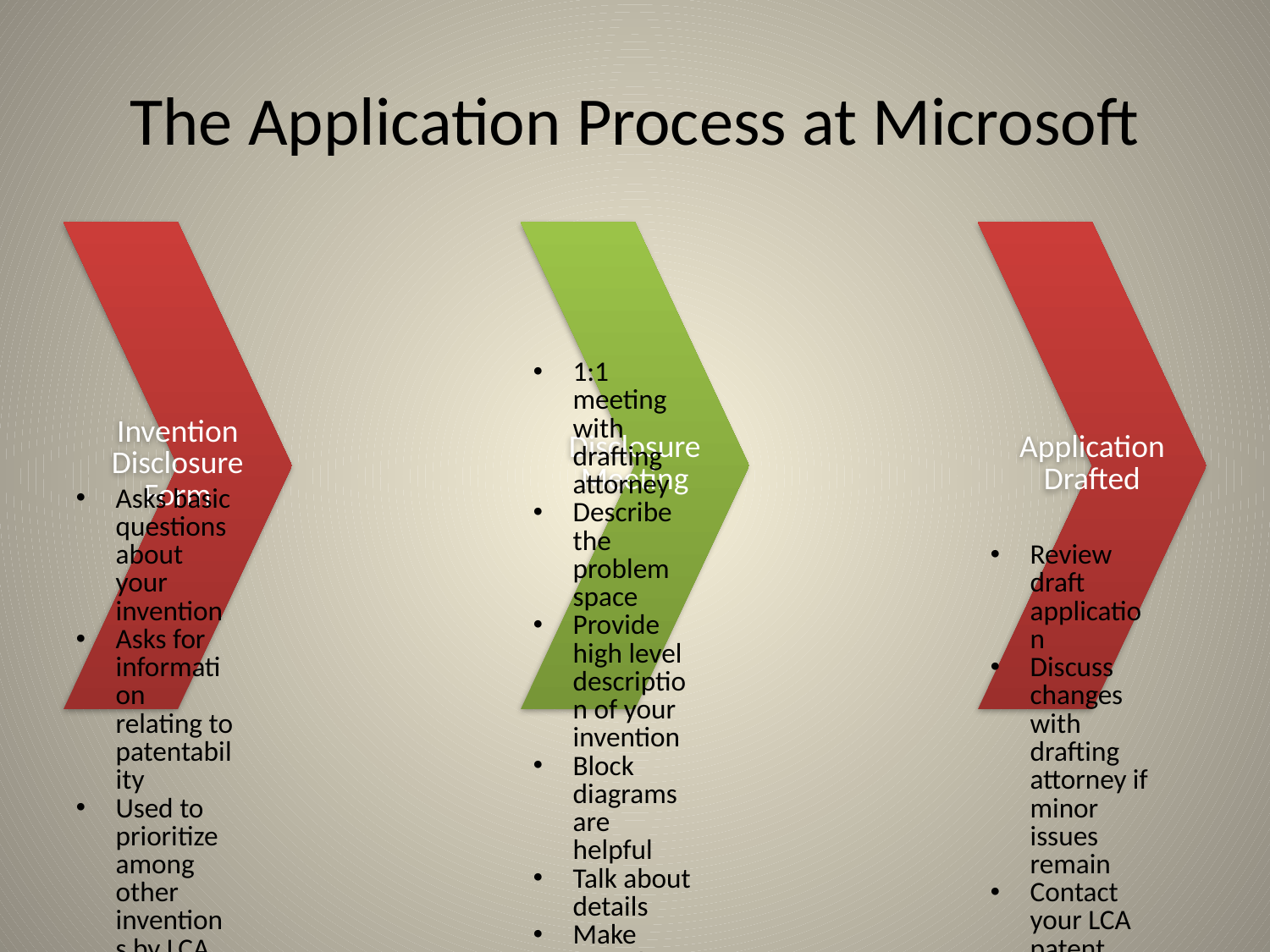

# The Application Process at Microsoft
Invention
Disclosure Form
Disclosure
Meeting
Application
Drafted
Review draft application
Asks for information relating to patentability
Describe the problem space
Provide high level description of your invention
Block diagrams are helpful
Talk about details
Discuss changes with drafting attorney if minor issues remain